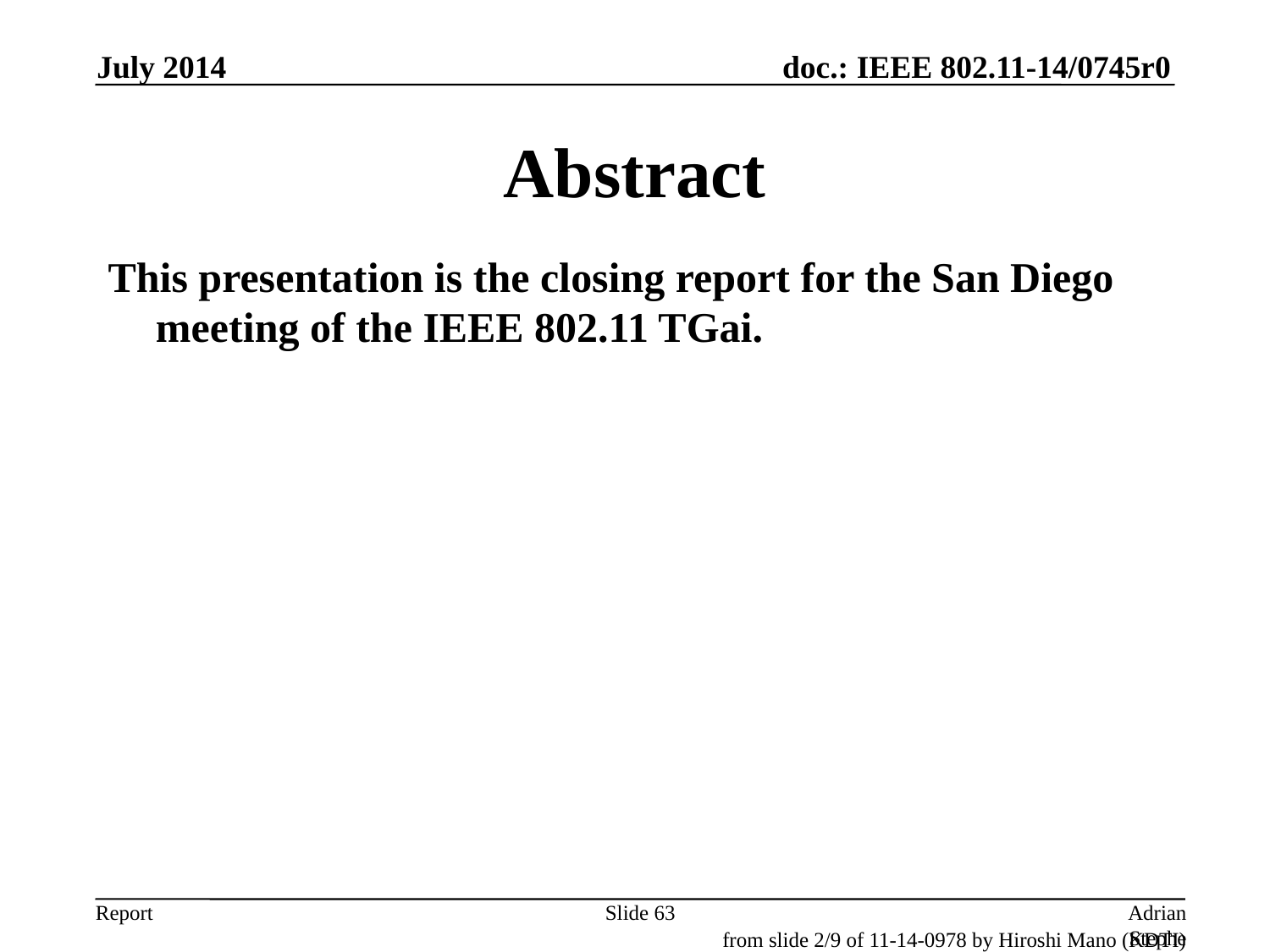

July 2014
# Abstract
This presentation is the closing report for the San Diego meeting of the IEEE 802.11 TGai.
Slide 63
Adrian Stephens, Intel Corporation
from slide 2/9 of 11-14-0978 by Hiroshi Mano (KDTI)